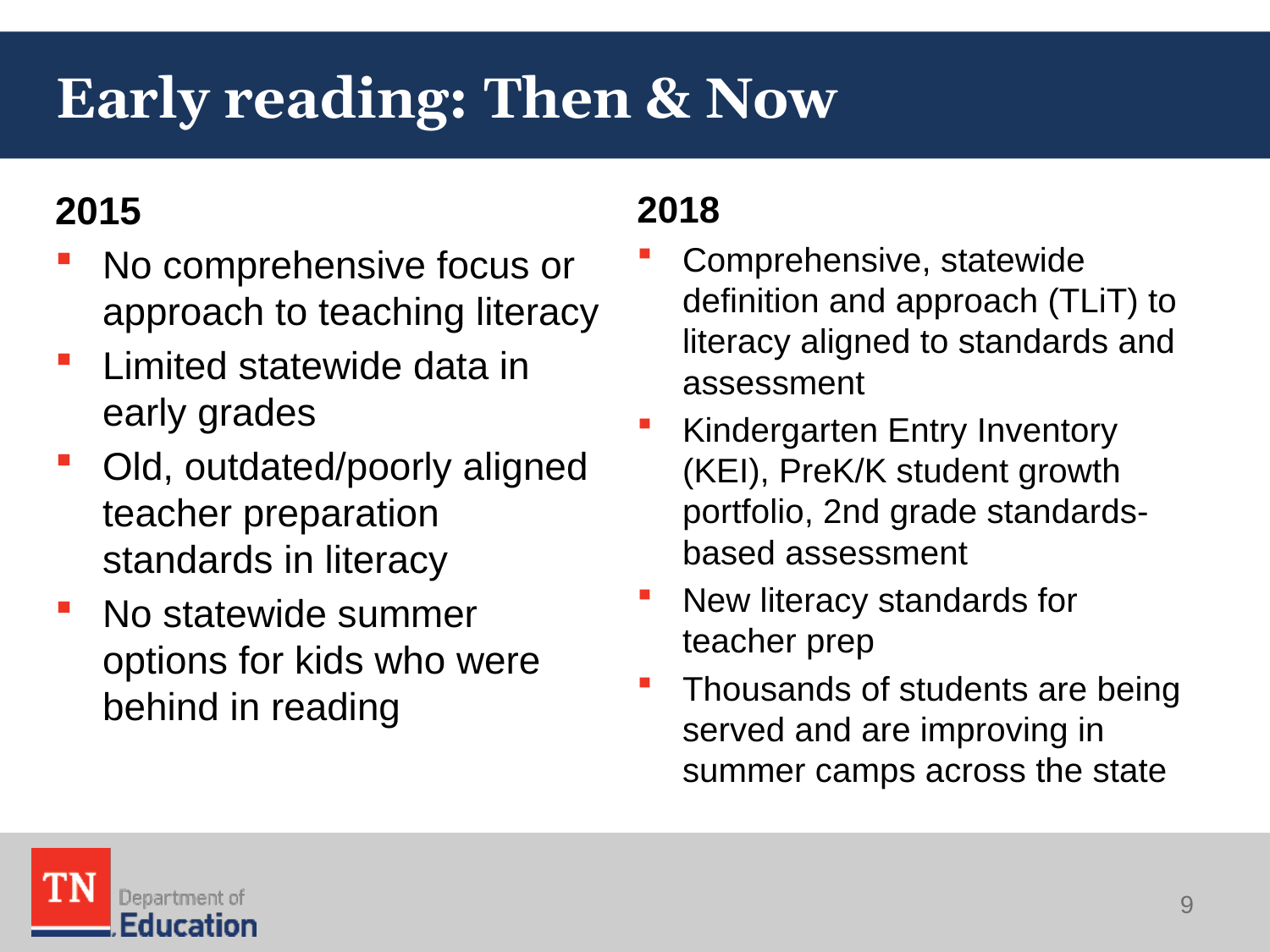

# Early reading: Then & Now
2015
No comprehensive focus or approach to teaching literacy
Limited statewide data in early grades
Old, outdated/poorly aligned teacher preparation standards in literacy
No statewide summer options for kids who were behind in reading
2018
Comprehensive, statewide definition and approach (TLiT) to literacy aligned to standards and assessment
Kindergarten Entry Inventory (KEI), PreK/K student growth portfolio, 2nd grade standards-based assessment
New literacy standards for teacher prep
Thousands of students are being served and are improving in summer camps across the state

9